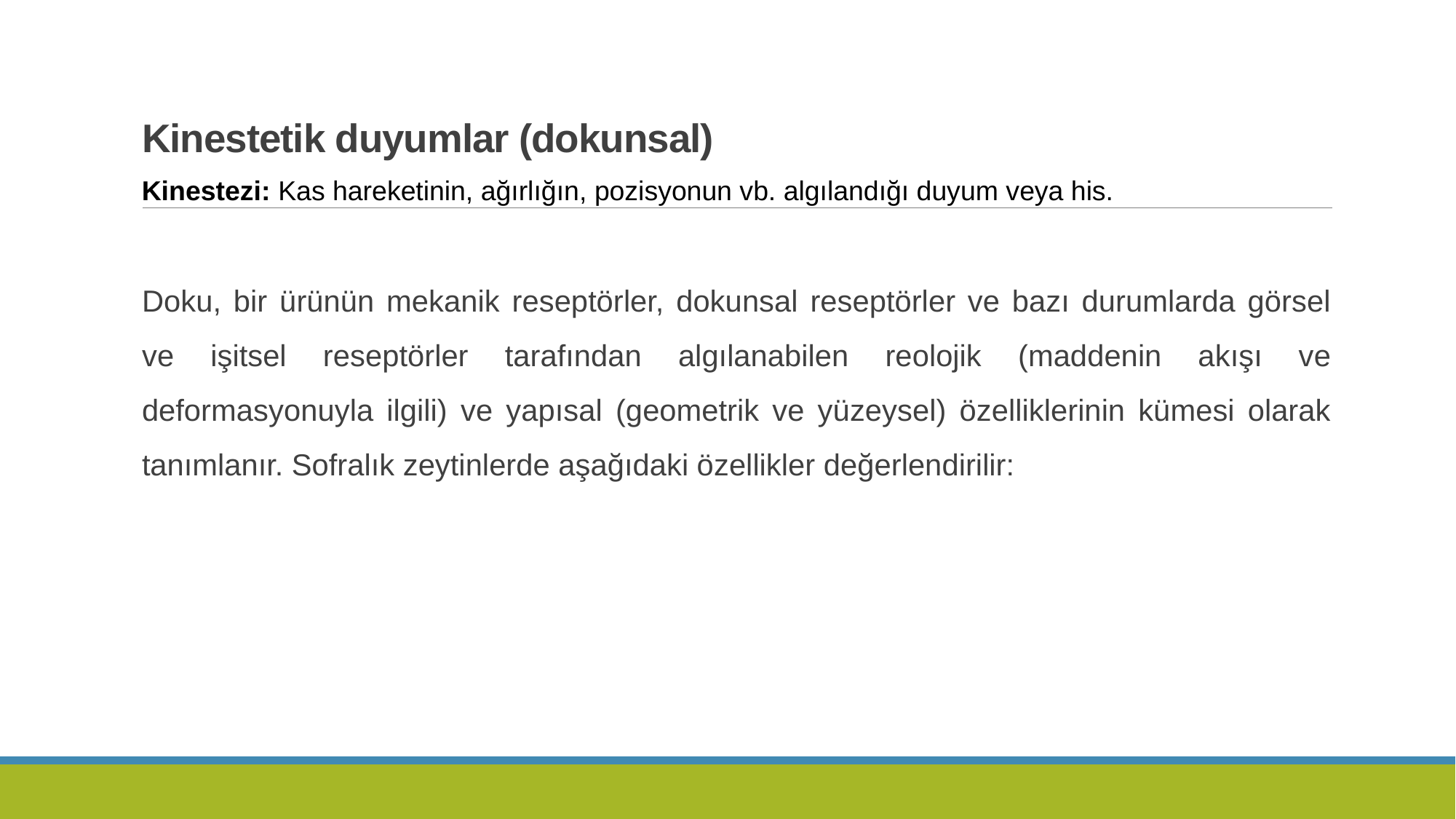

# Kinestetik duyumlar (dokunsal)
Kinestezi: Kas hareketinin, ağırlığın, pozisyonun vb. algılandığı duyum veya his.
Doku, bir ürünün mekanik reseptörler, dokunsal reseptörler ve bazı durumlarda görsel ve işitsel reseptörler tarafından algılanabilen reolojik (maddenin akışı ve deformasyonuyla ilgili) ve yapısal (geometrik ve yüzeysel) özelliklerinin kümesi olarak tanımlanır. Sofralık zeytinlerde aşağıdaki özellikler değerlendirilir: